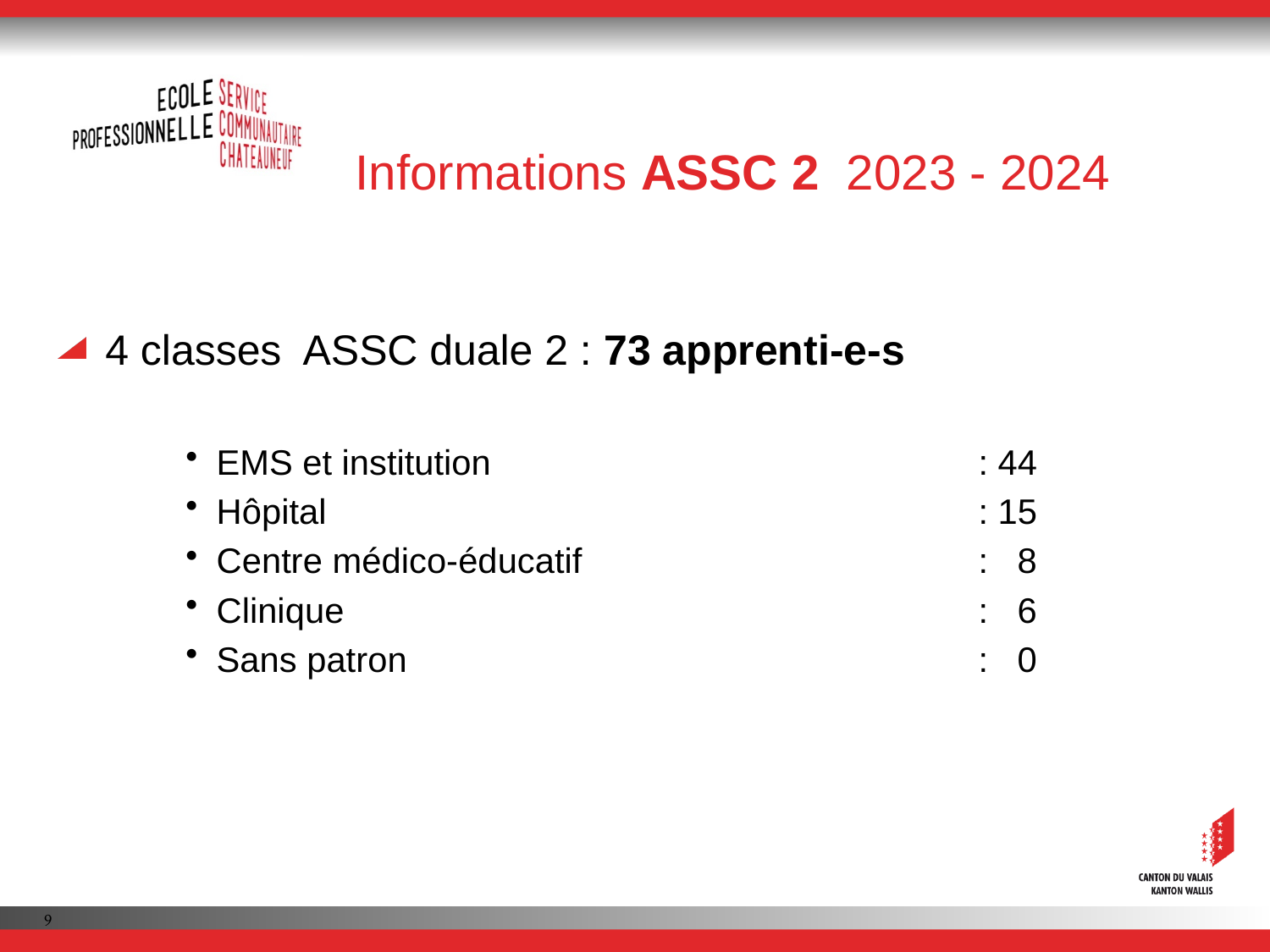

# Informations ASSC 2  2023 - 2024
4 classes  ASSC duale 2 : 73 apprenti-e-s

EMS et institution			: 44
Hôpital 			: 15
Centre médico-éducatif			:   8
Clinique			:   6
Sans patron			:   0
9